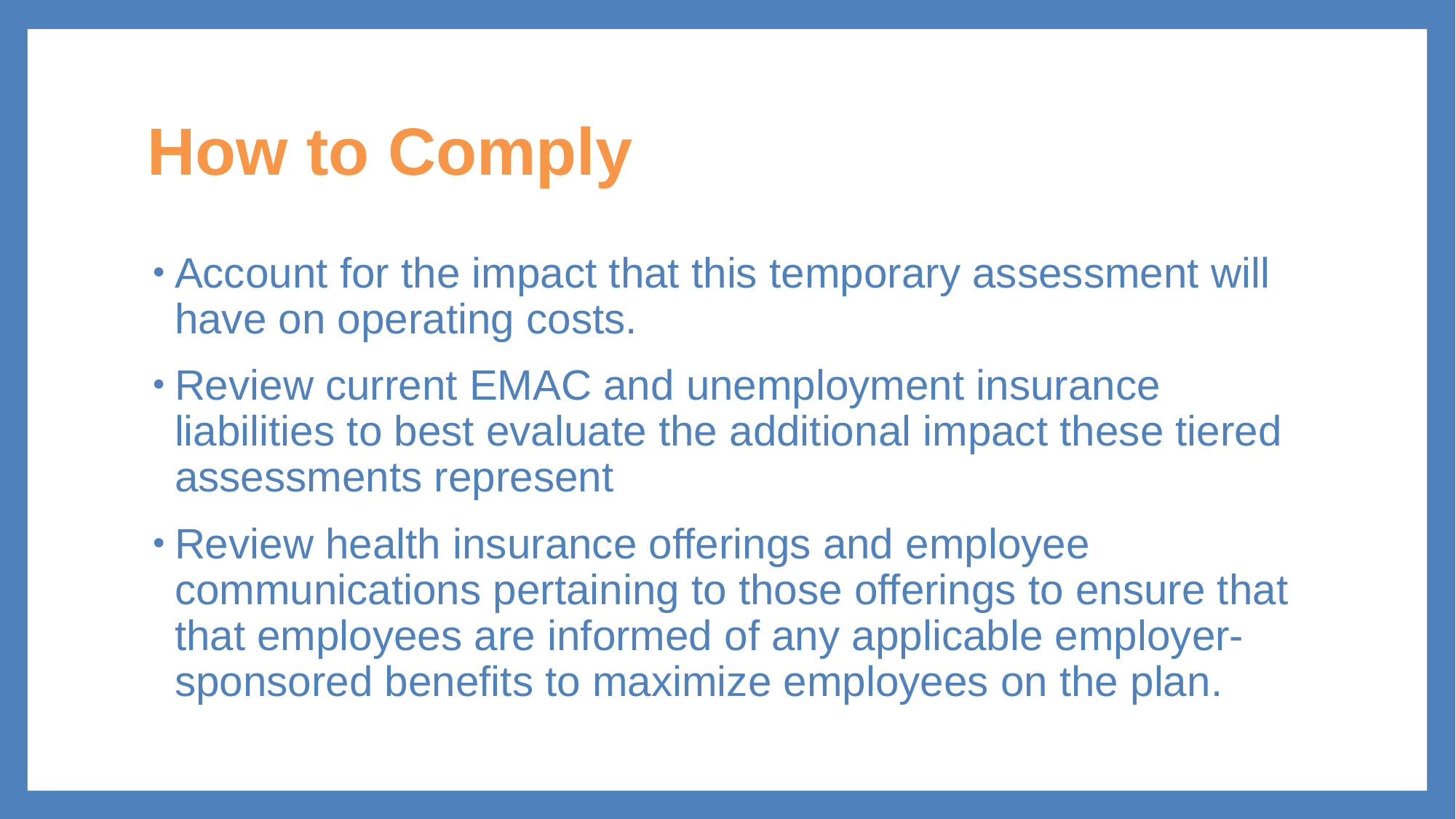

# How to Comply
Account for the impact that this temporary assessment will have on operating costs.
Review current EMAC and unemployment insurance liabilities to best evaluate the additional impact these tiered assessments represent
Review health insurance offerings and employee communications pertaining to those offerings to ensure that that employees are informed of any applicable employer-sponsored benefits to maximize employees on the plan.